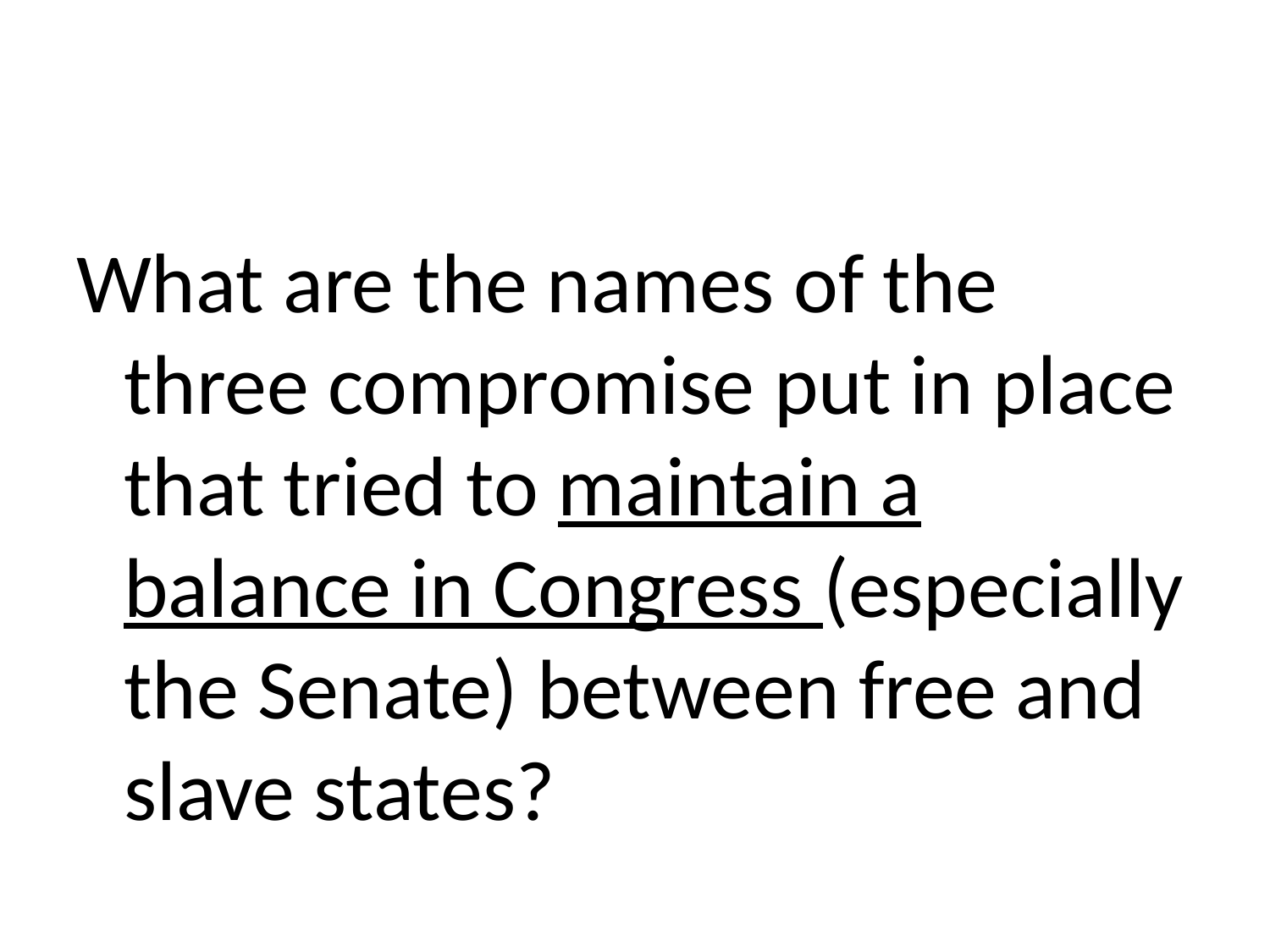

#
What are the names of the three compromise put in place that tried to maintain a balance in Congress (especially the Senate) between free and slave states?